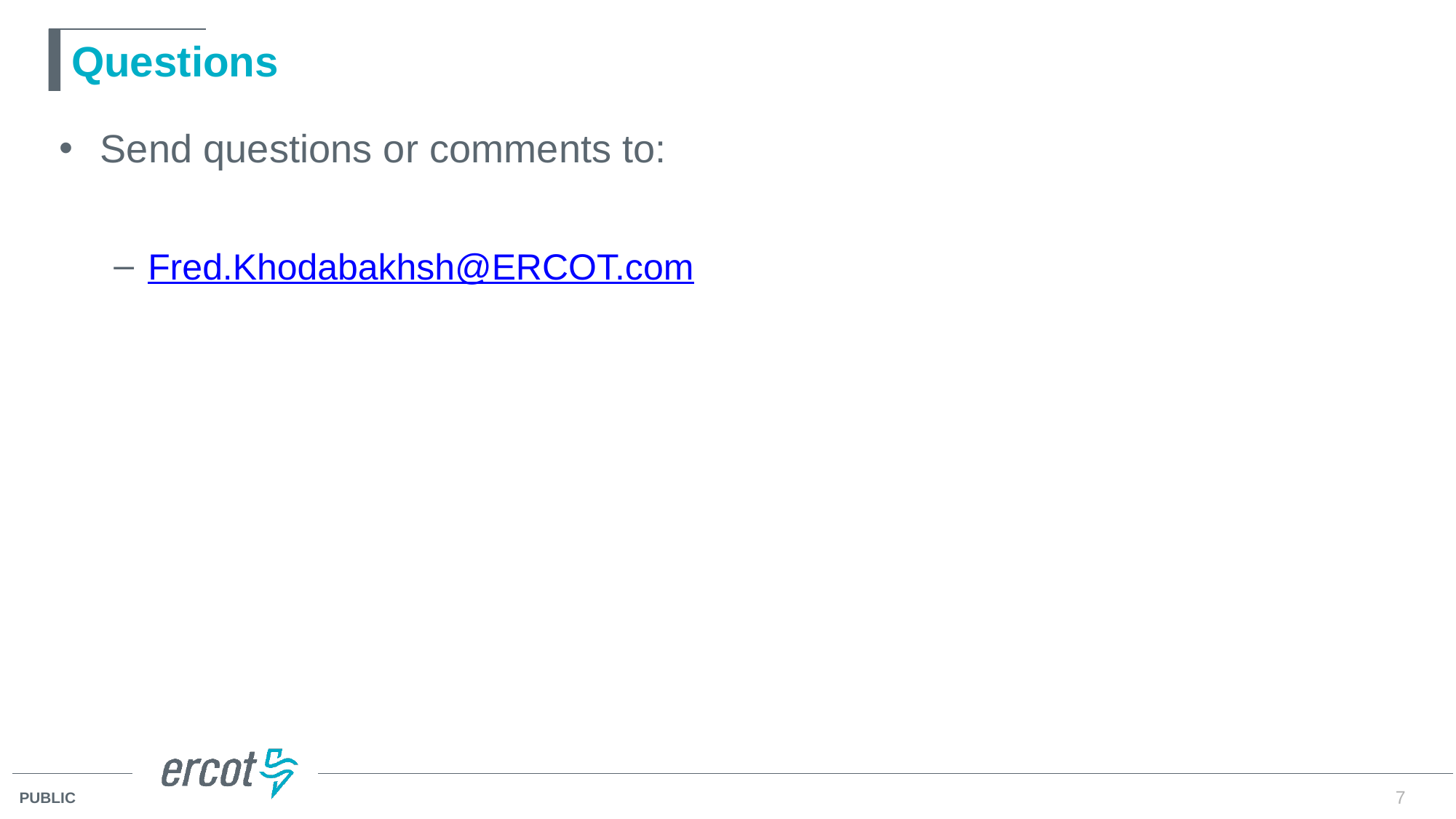

# Questions
Send questions or comments to:

Fred.Khodabakhsh@ERCOT.com

7